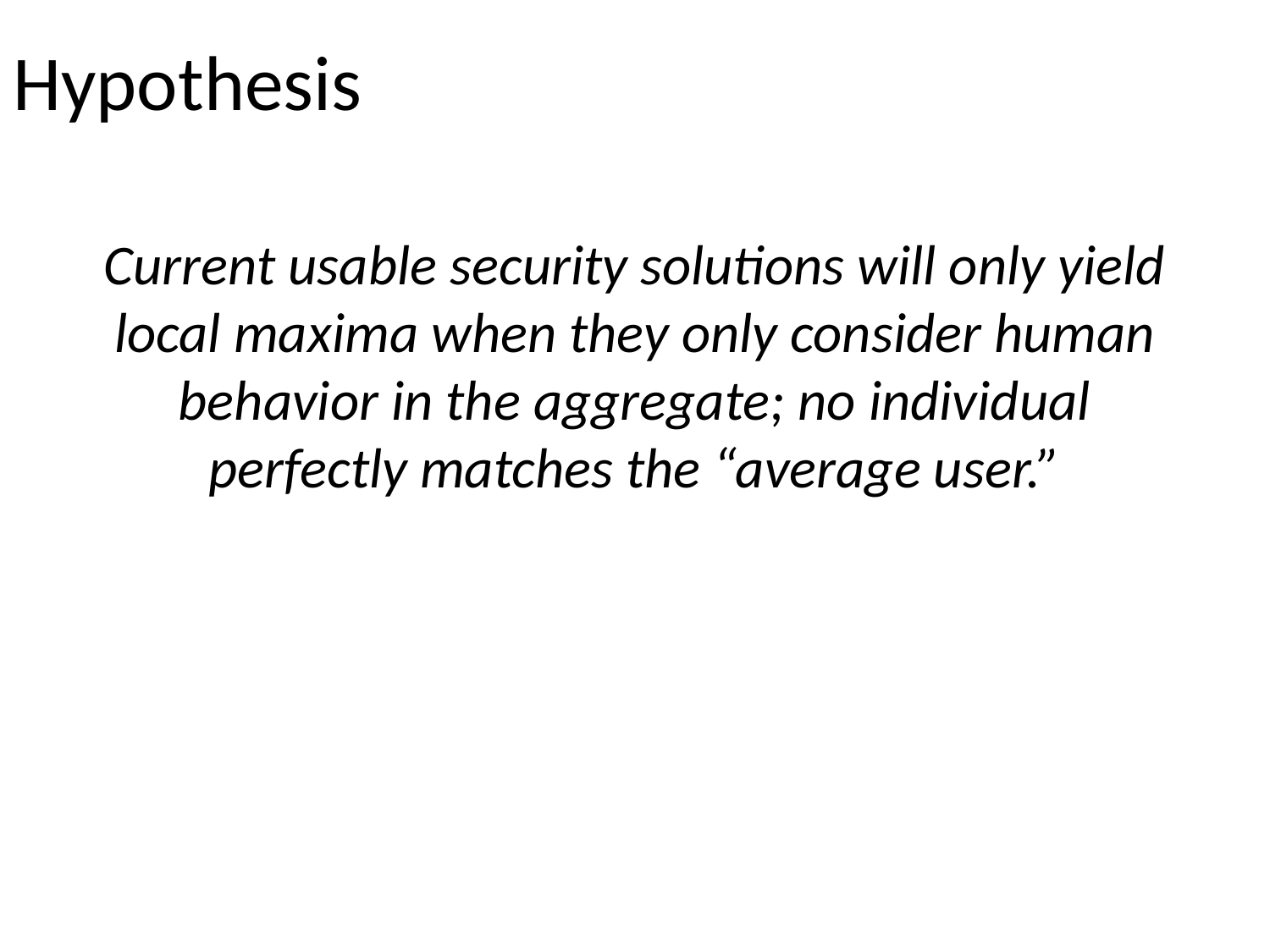

# Hypothesis
Current usable security solutions will only yield local maxima when they only consider human behavior in the aggregate; no individual perfectly matches the “average user.”